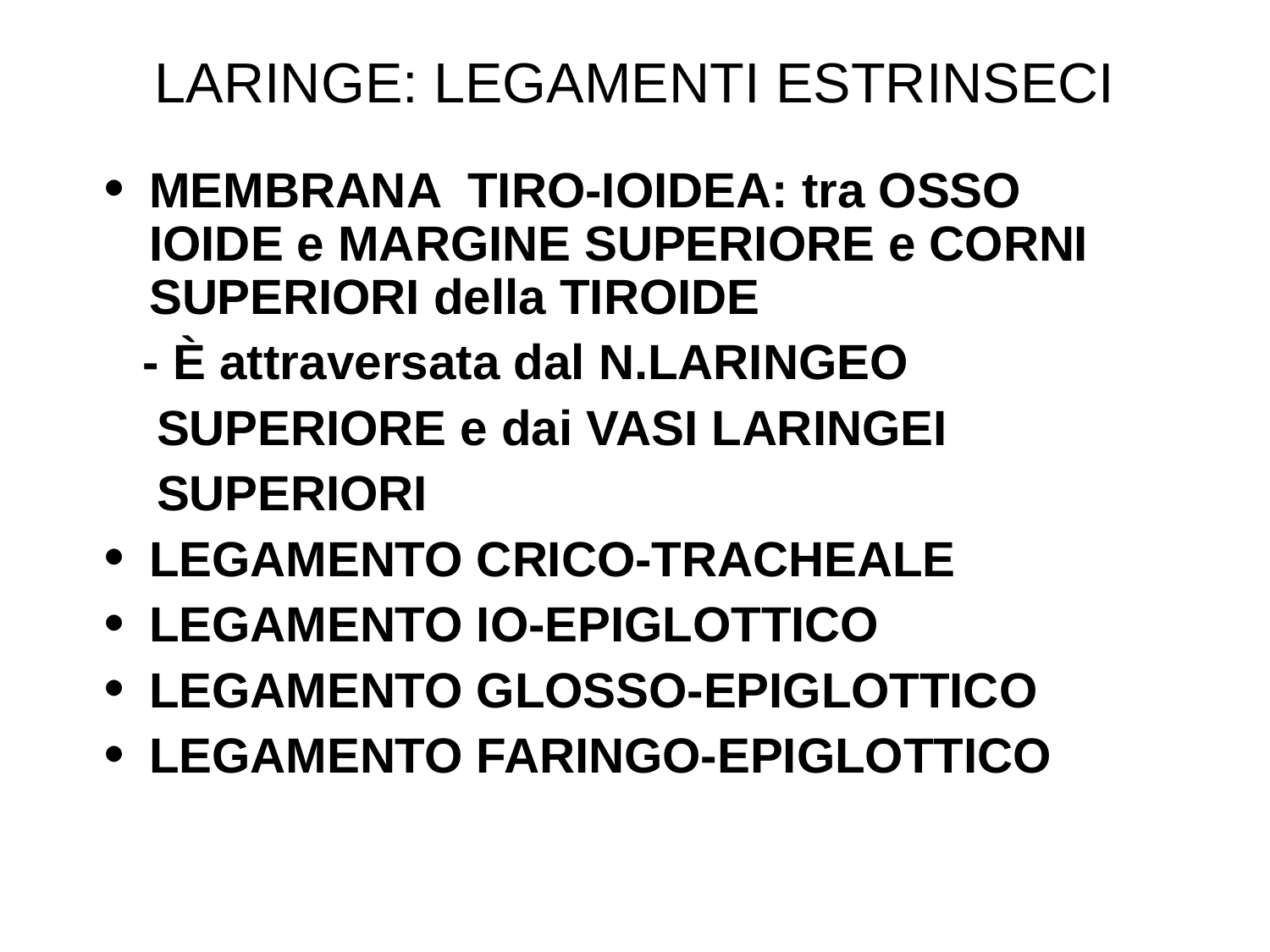

# LARINGE: LEGAMENTI ESTRINSECI
MEMBRANA  TIRO-IOIDEA: tra OSSO IOIDE e MARGINE SUPERIORE e CORNI SUPERIORI della TIROIDE
   - È attraversata dal N.LARINGEO
    SUPERIORE e dai VASI LARINGEI
    SUPERIORI
LEGAMENTO CRICO-TRACHEALE
LEGAMENTO IO-EPIGLOTTICO
LEGAMENTO GLOSSO-EPIGLOTTICO
LEGAMENTO FARINGO-EPIGLOTTICO